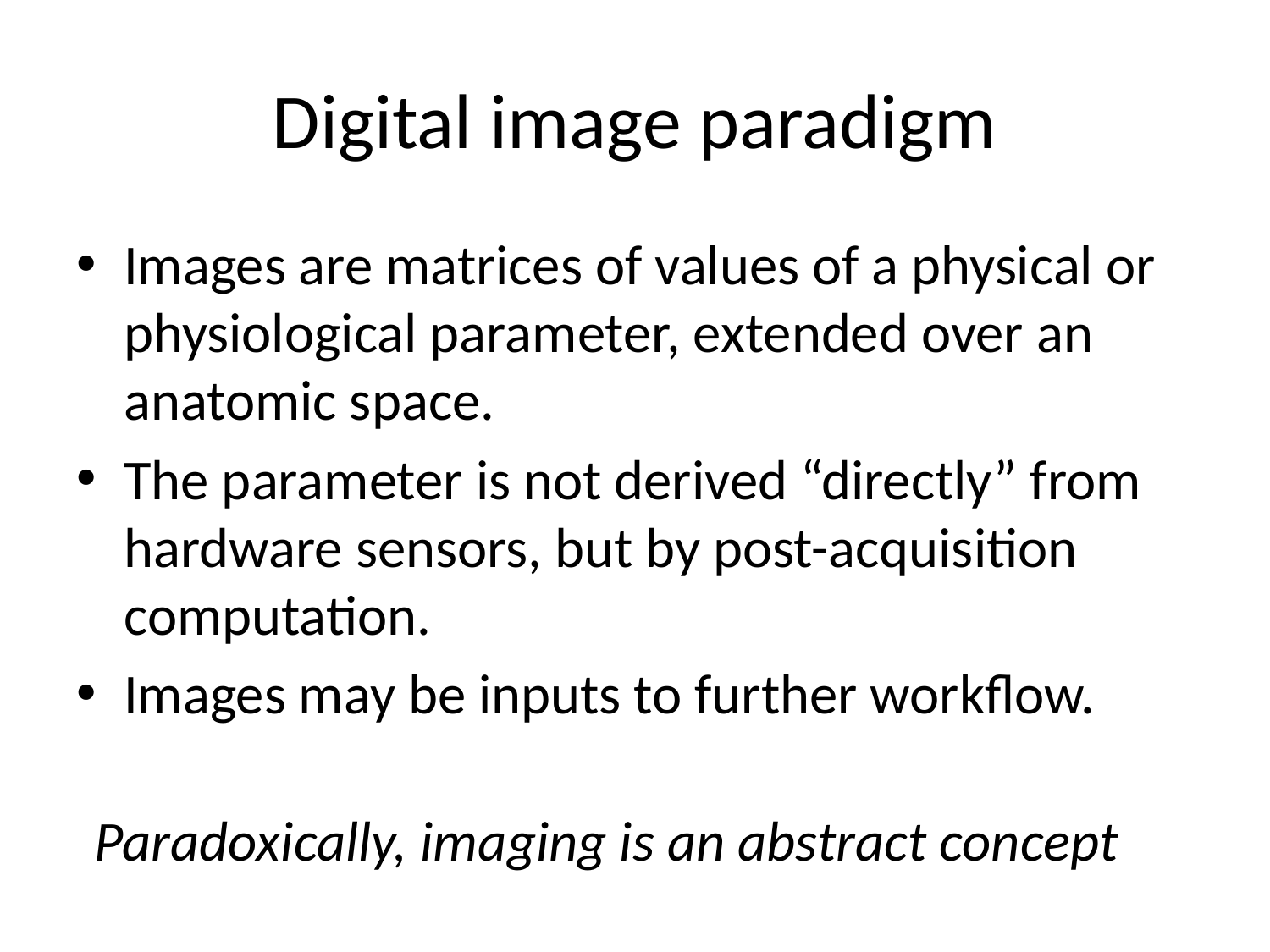

# Digital image paradigm
Images are matrices of values of a physical or physiological parameter, extended over an anatomic space.
The parameter is not derived “directly” from hardware sensors, but by post-acquisition computation.
Images may be inputs to further workflow.
Paradoxically, imaging is an abstract concept